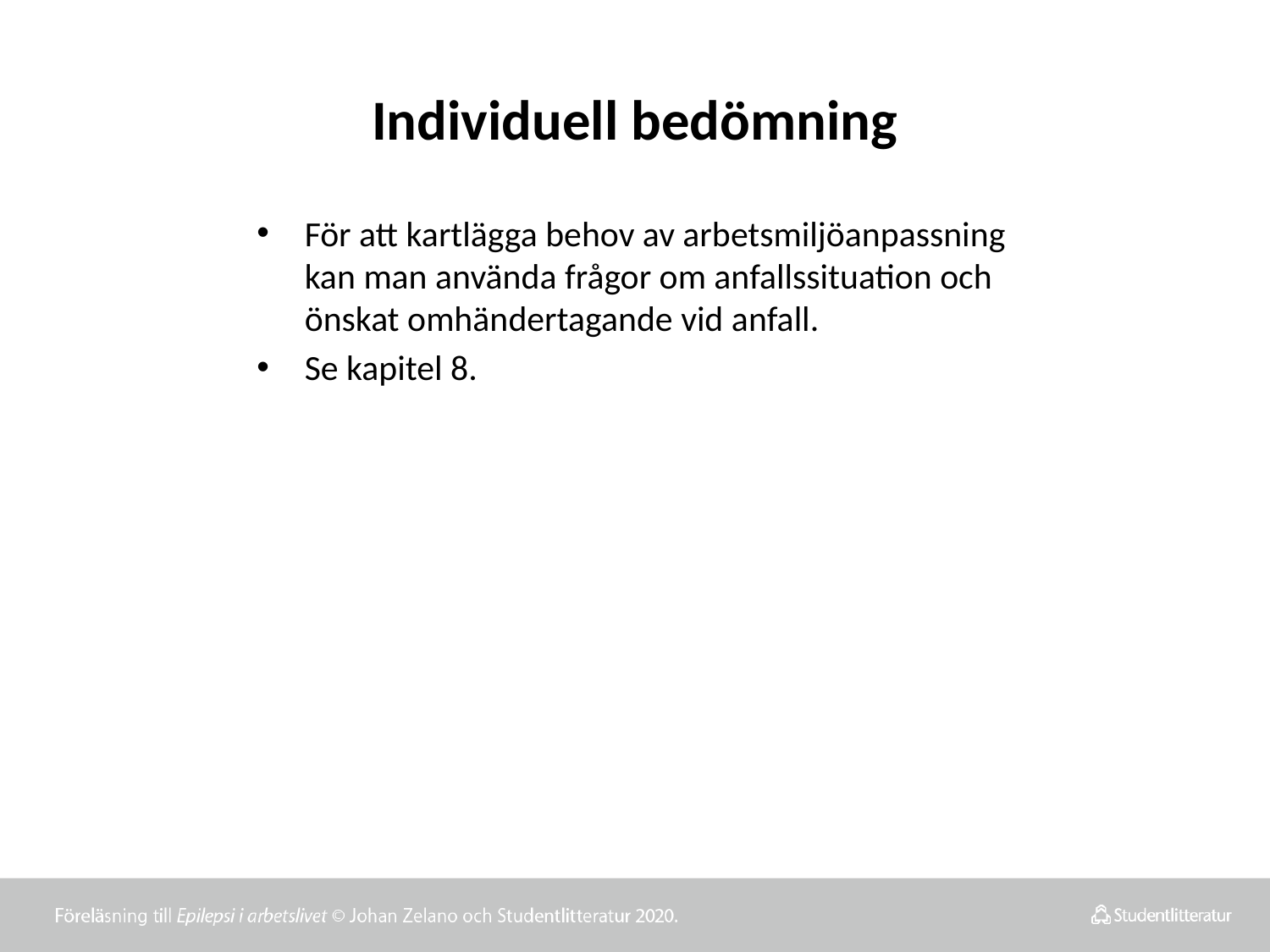

# Individuell bedömning
För att kartlägga behov av arbetsmiljöanpassning kan man använda frågor om anfallssituation och önskat omhändertagande vid anfall.
Se kapitel 8.